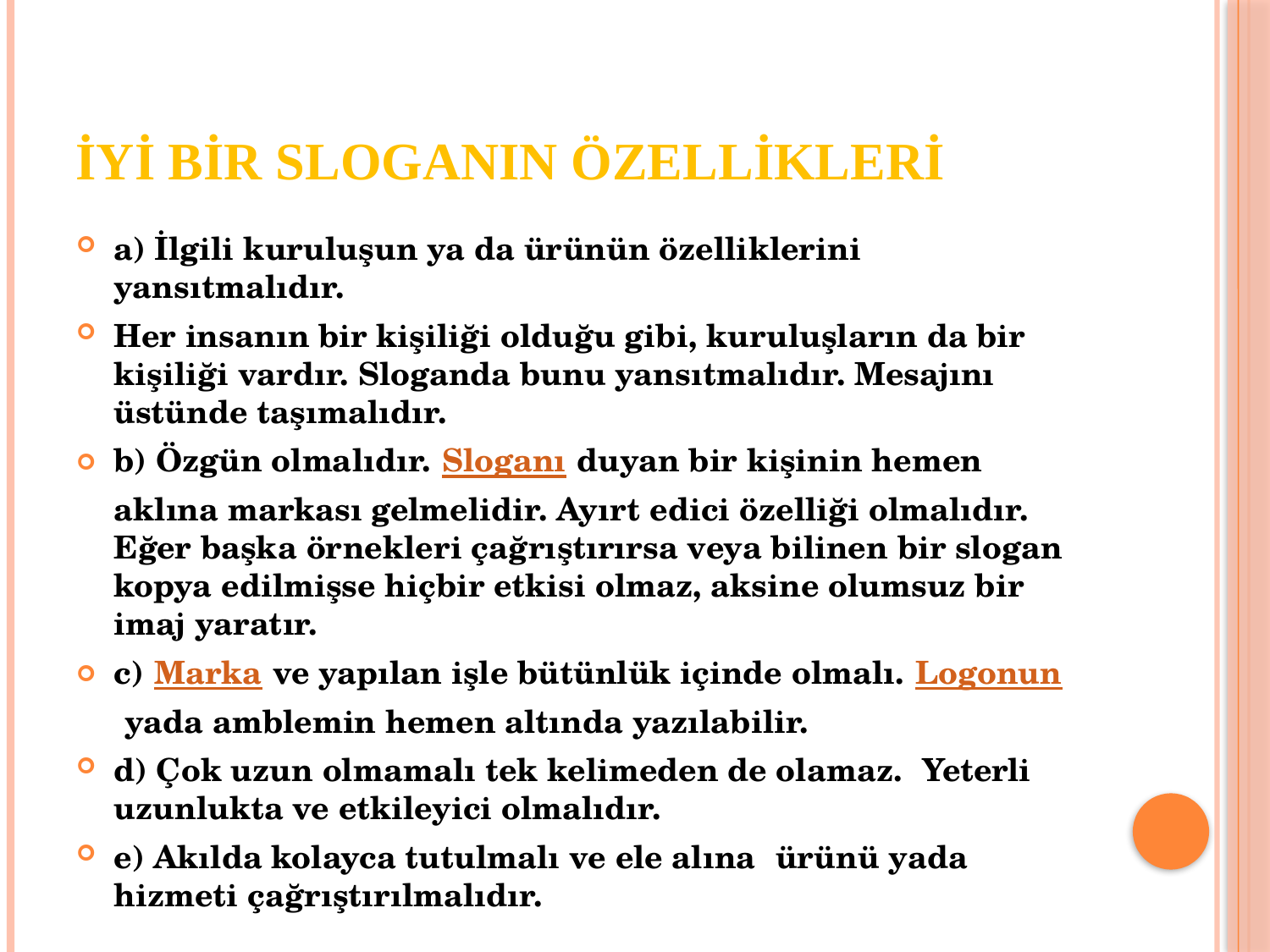

# İYİ BİR SLOGANIN ÖZELLİKLERİ
a) İlgili kuruluşun ya da ürünün özelliklerini yansıtmalıdır.
Her insanın bir kişiliği olduğu gibi, kuruluşların da bir kişiliği vardır. Sloganda bunu yansıtmalıdır. Mesajını üstünde taşımalıdır.
b) Özgün olmalıdır. Sloganı duyan bir kişinin hemen aklına markası gelmelidir. Ayırt edici özelliği olmalıdır. Eğer başka örnekleri çağrıştırırsa veya bilinen bir slogan kopya edilmişse hiçbir etkisi olmaz, aksine olumsuz bir imaj yaratır.
c) Marka ve yapılan işle bütünlük içinde olmalı. Logonun yada amblemin hemen altında yazılabilir.
d) Çok uzun olmamalı tek kelimeden de olamaz.  Yeterli uzunlukta ve etkileyici olmalıdır.
e) Akılda kolayca tutulmalı ve ele alına  ürünü yada hizmeti çağrıştırılmalıdır.